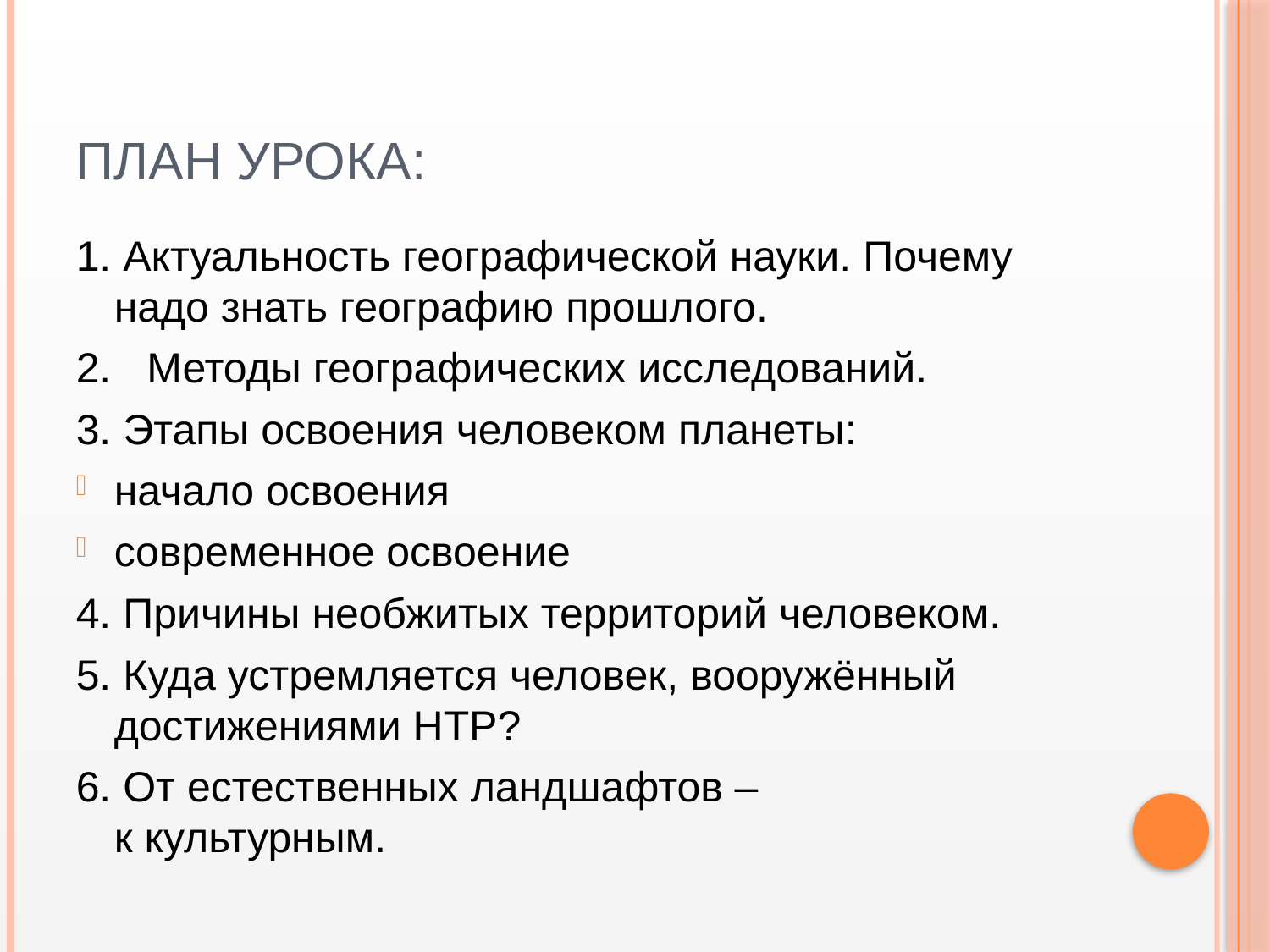

# План урока:
1. Актуальность географической науки. Почему надо знать географию прошлого.
2.   Методы географических исследований.
3. Этапы освоения человеком планеты:
начало освоения
современное освоение
4. Причины необжитых территорий человеком.
5. Куда устремляется человек, вооружённый достижениями НТР?
6. От естественных ландшафтов –
к культурным.